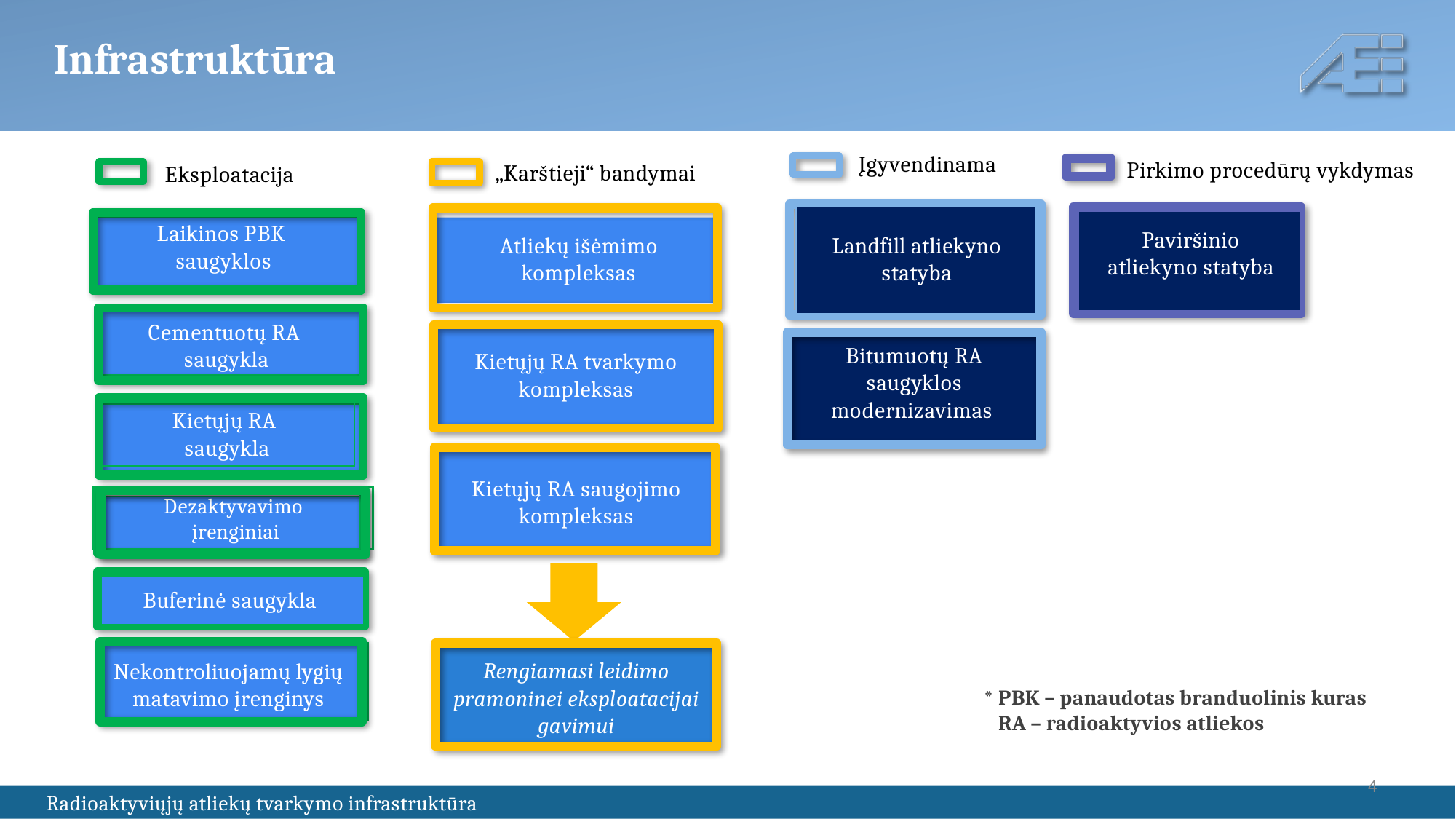

Infrastruktūra
Įgyvendinama

Pirkimo procedūrų vykdymas

„Karštieji“ bandymai

Eksploatacija

Landfill atliekyno statyba

Paviršinio atliekyno statyba

Atliekų išėmimo kompleksas

Laikinos PBK
saugyklos

Cementuotų RA
 saugykla

Kietųjų RA
saugykla
Dezaktyvavimo
 įrenginiai

Nekontroliuojamų lygių matavimo įrenginys

Buferinė saugykla

Kietųjų RA tvarkymo kompleksas

Bitumuotų RA saugyklos modernizavimas

Kietųjų RA saugojimo kompleksas

Rengiamasi leidimo pramoninei eksploatacijai gavimui
* PBK – panaudotas branduolinis kuras
   RA – radioaktyvios atliekos

4
Radioaktyviųjų atliekų tvarkymo infrastruktūra